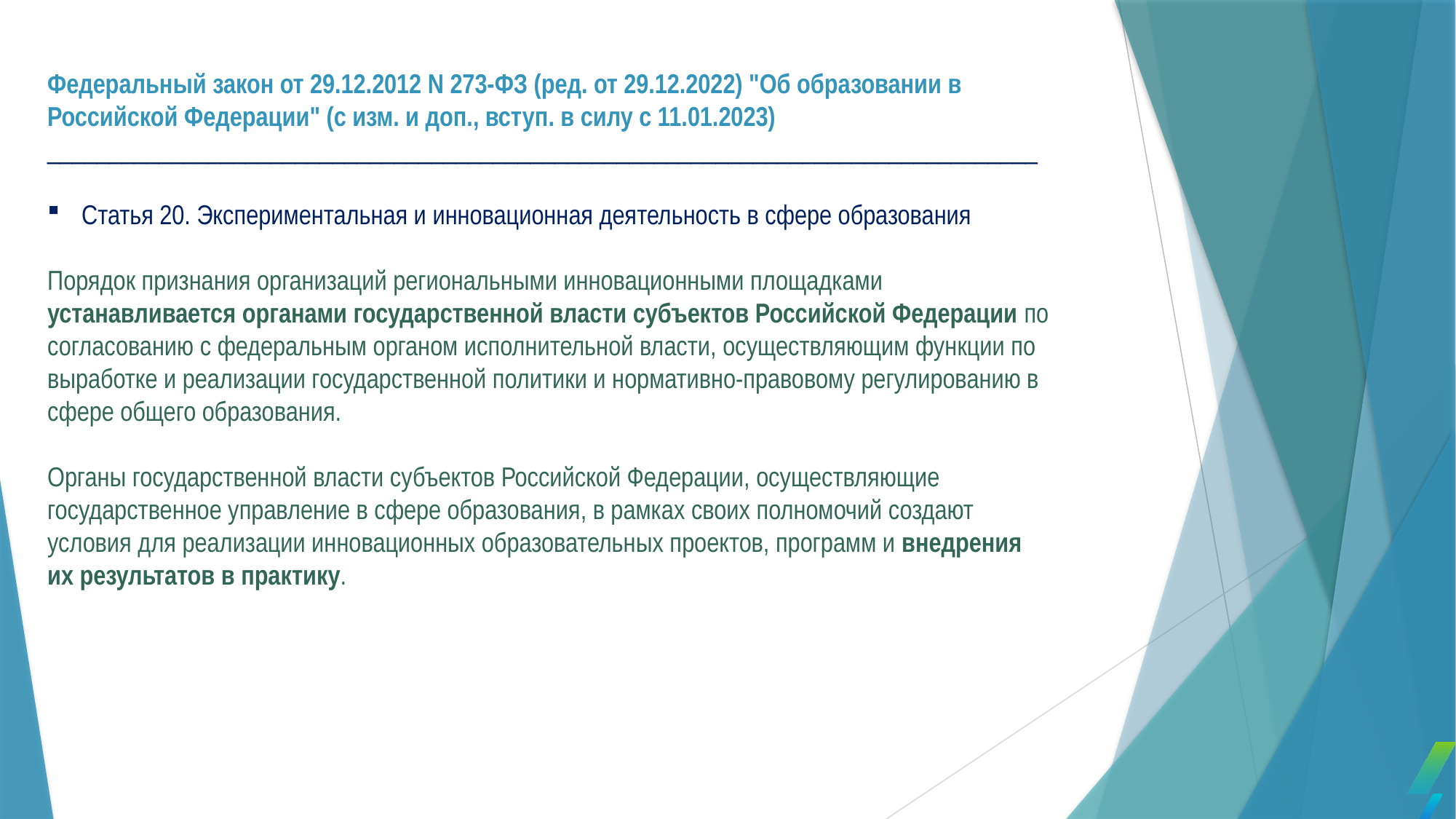

Федеральный закон от 29.12.2012 N 273-ФЗ (ред. от 29.12.2022) "Об образовании в Российской Федерации" (с изм. и доп., вступ. в силу с 11.01.2023)
________________________________________________________________________________

Статья 20. Экспериментальная и инновационная деятельность в сфере образования

Порядок признания организаций региональными инновационными площадками устанавливается органами государственной власти субъектов Российской Федерации по согласованию с федеральным органом исполнительной власти, осуществляющим функции по выработке и реализации государственной политики и нормативно-правовому регулированию в сфере общего образования.

Органы государственной власти субъектов Российской Федерации, осуществляющие государственное управление в сфере образования, в рамках своих полномочий создают условия для реализации инновационных образовательных проектов, программ и внедрения их результатов в практику.